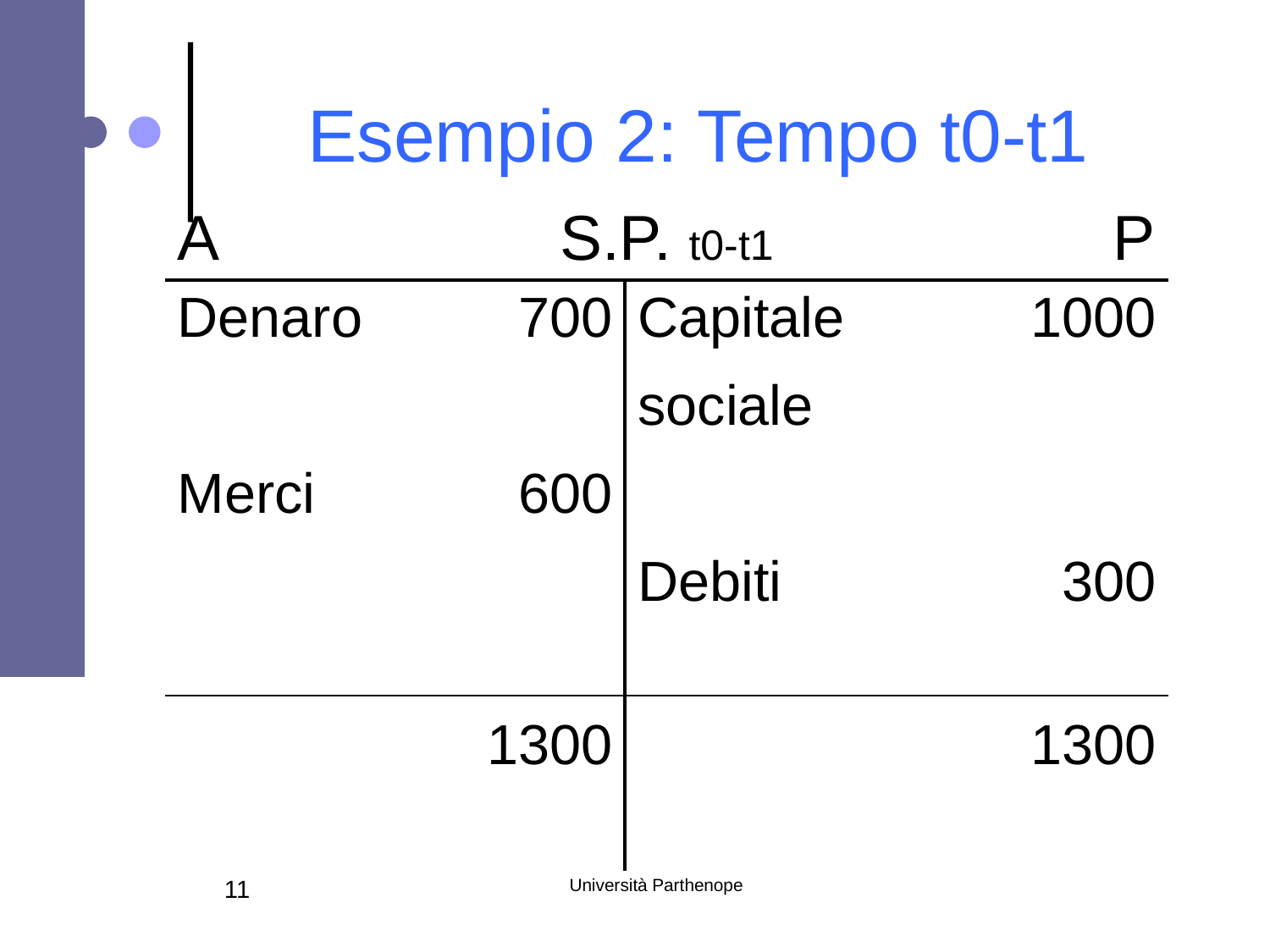

# Esempio 2: Tempo t0-t1
| A | S.P. t0-t1 |  | P |
| --- | --- | --- | --- |
| Denaro | 700 | Capitale | 1000 |
|  |  | sociale |  |
| Merci | 600 |  |  |
|  |  | Debiti | 300 |
|  |  |  |  |
|  | 1300 |  | 1300 |
|  |  |  |  |

11
Università Parthenope